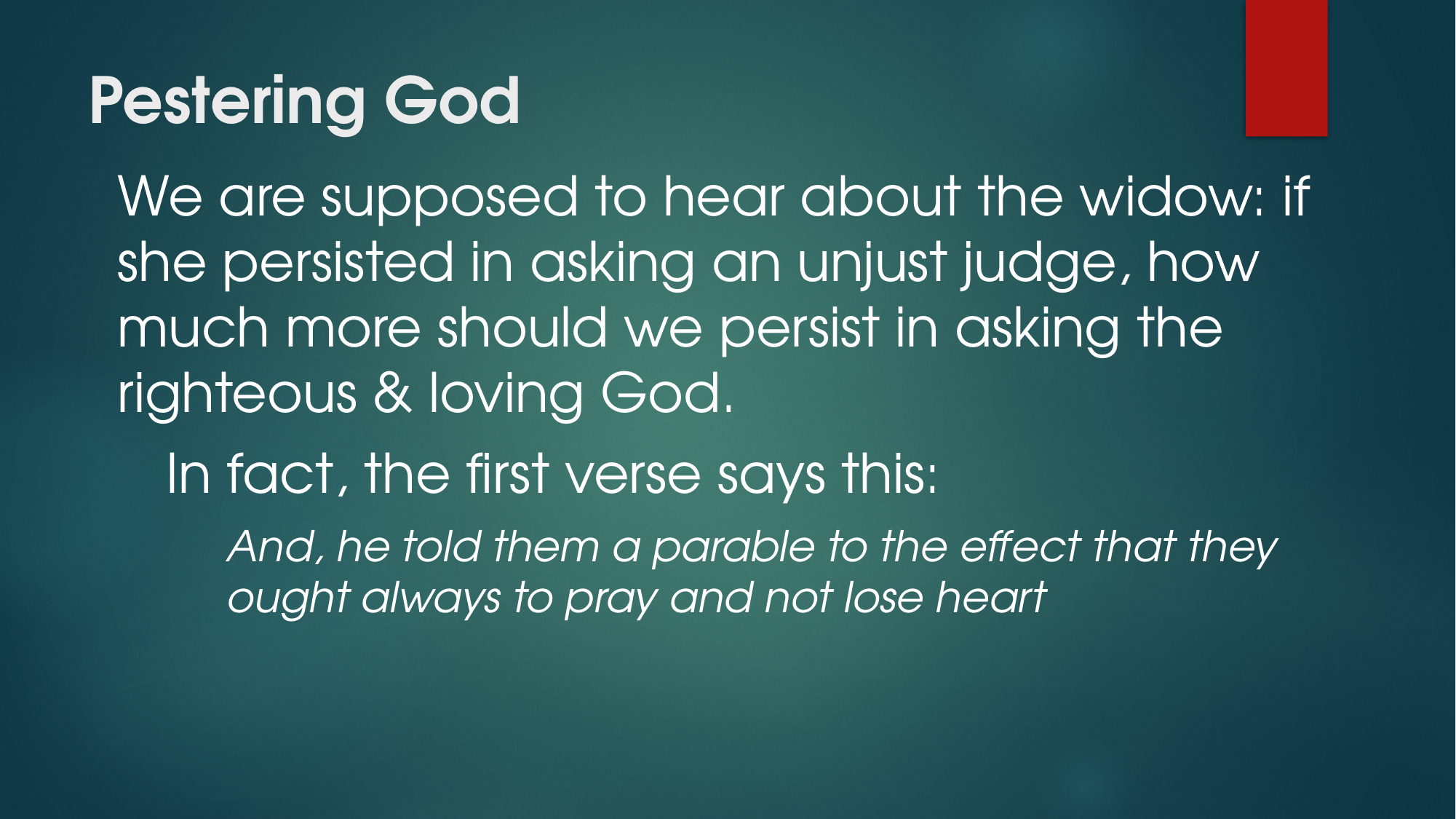

# Pestering God
We are supposed to hear about the widow: if she persisted in asking an unjust judge, how much more should we persist in asking the righteous & loving God.
In fact, the first verse says this:
And, he told them a parable to the effect that they ought always to pray and not lose heart